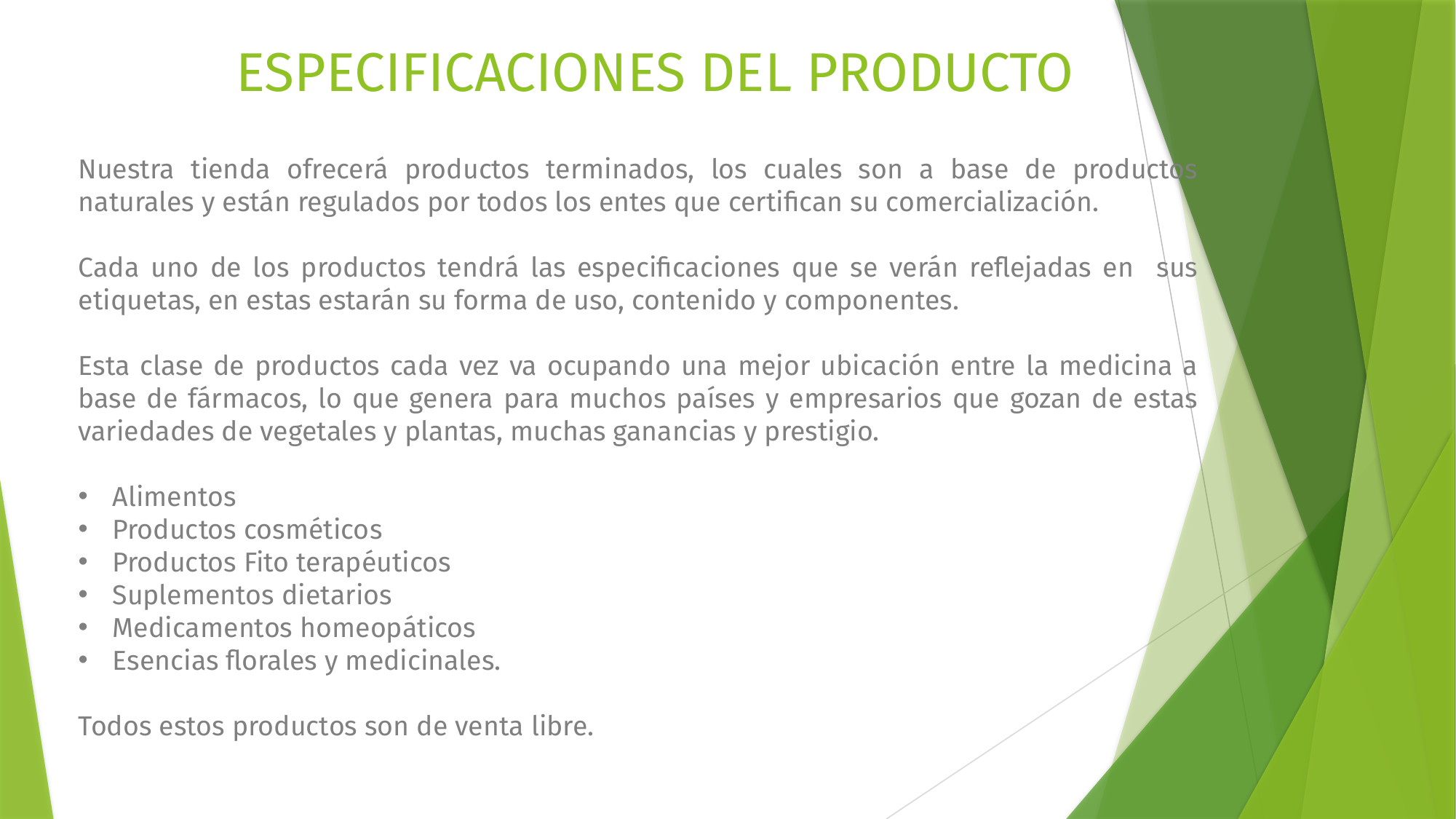

# ESPECIFICACIONES DEL PRODUCTO
Nuestra tienda ofrecerá productos terminados, los cuales son a base de productos naturales y están regulados por todos los entes que certifican su comercialización.

Cada uno de los productos tendrá las especificaciones que se verán reflejadas en  sus etiquetas, en estas estarán su forma de uso, contenido y componentes.

Esta clase de productos cada vez va ocupando una mejor ubicación entre la medicina a base de fármacos, lo que genera para muchos países y empresarios que gozan de estas variedades de vegetales y plantas, muchas ganancias y prestigio.

Alimentos
Productos cosméticos
Productos Fito terapéuticos
Suplementos dietarios
Medicamentos homeopáticos
Esencias florales y medicinales.

Todos estos productos son de venta libre.